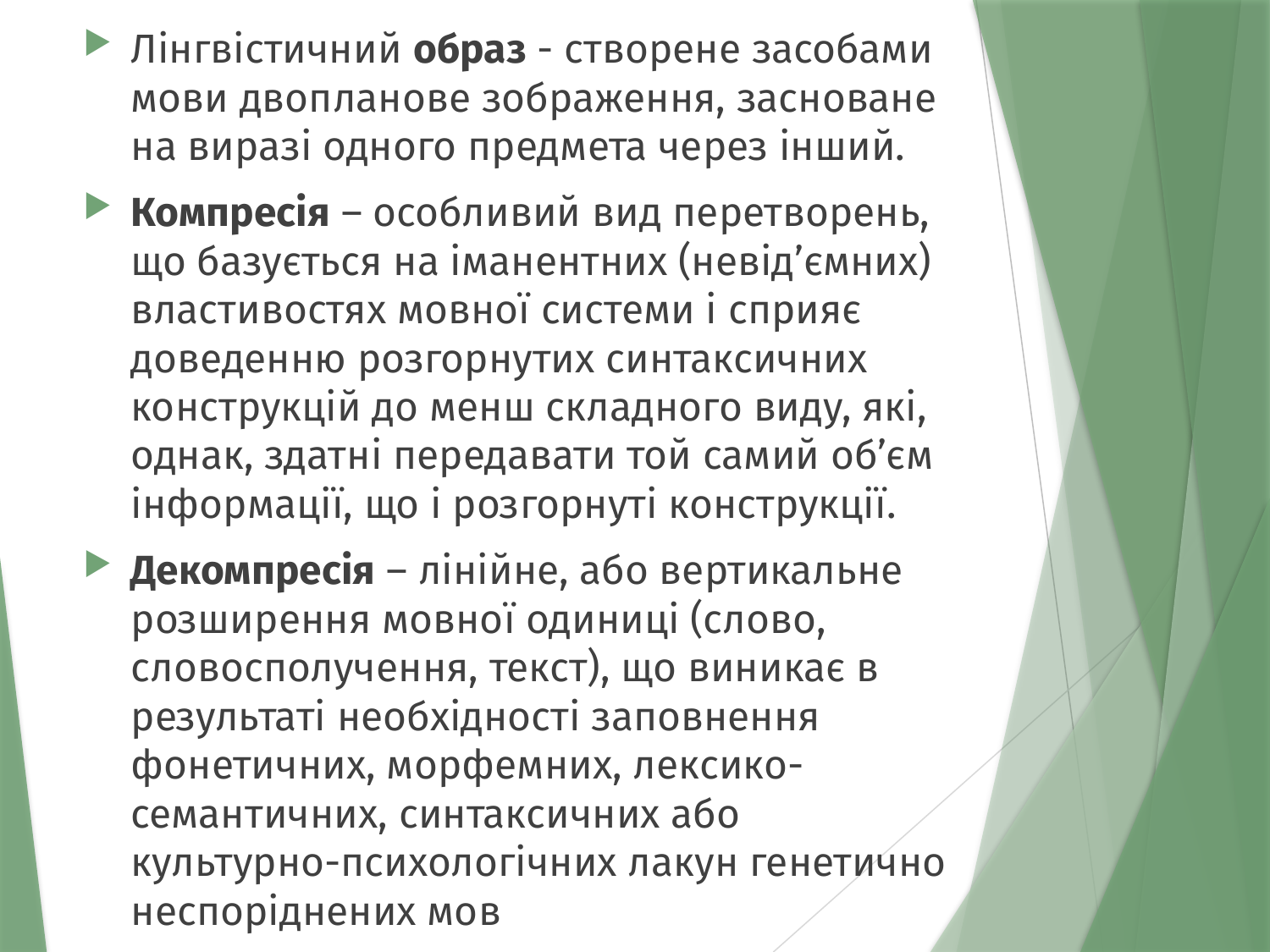

Лінгвістичний образ - створене засобами мови двопланове зображення, засноване на виразі одного предмета через інший.
Компресія – особливий вид перетворень, що базується на іманентних (невід’ємних) властивостях мовної системи і сприяє доведенню розгорнутих синтаксичних конструкцій до менш складного виду, які, однак, здатні передавати той самий об’єм інформації, що і розгорнуті конструкції.
Декомпресія – лінійне, або вертикальне розширення мовної одиниці (слово, словосполучення, текст), що виникає в результаті необхідності заповнення фонетичних, морфемних, лексико-семантичних, синтаксичних або культурно-психологічних лакун генетично неспоріднених мов